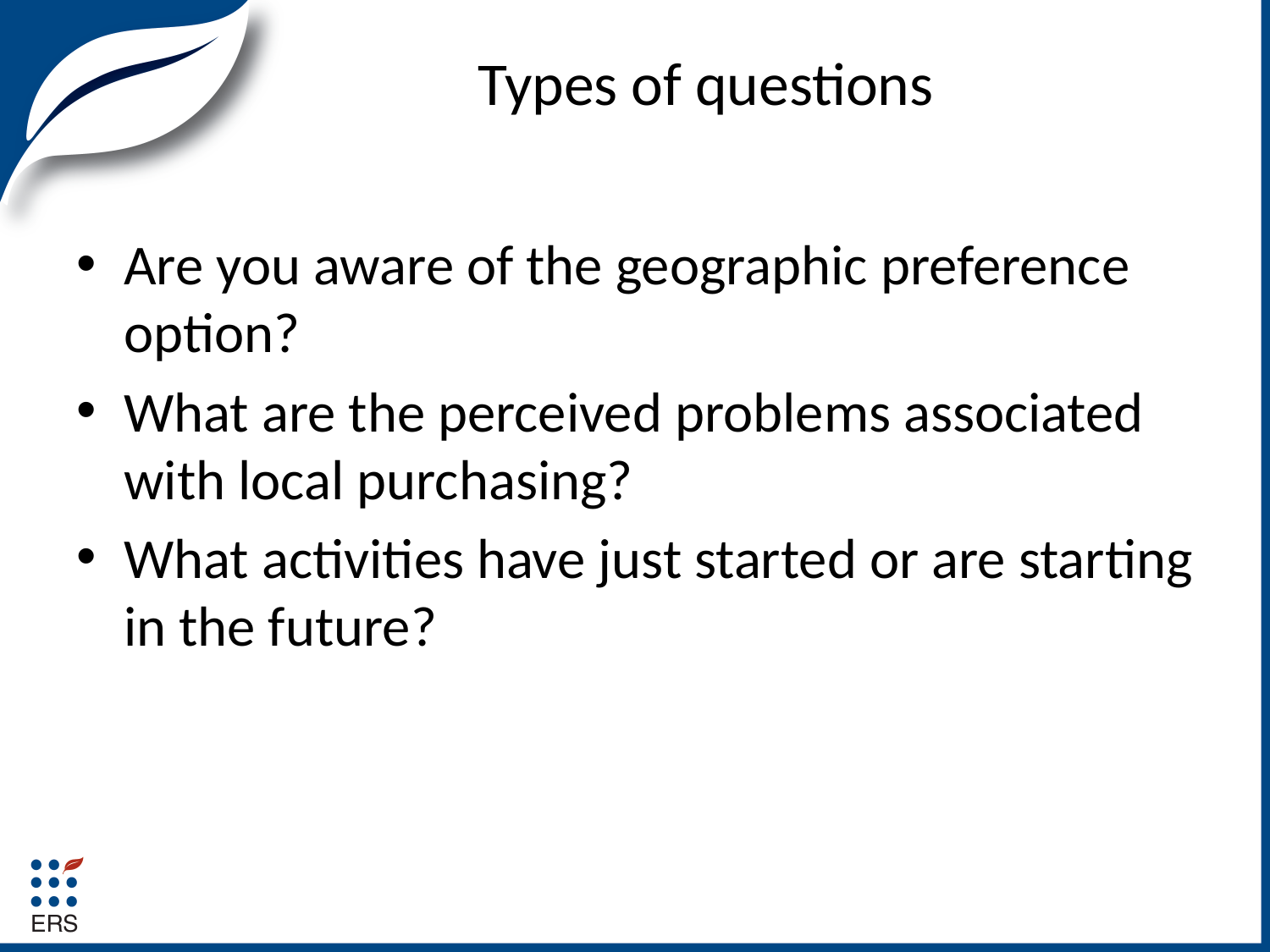

# Types of questions
Are you aware of the geographic preference option?
What are the perceived problems associated with local purchasing?
What activities have just started or are starting in the future?